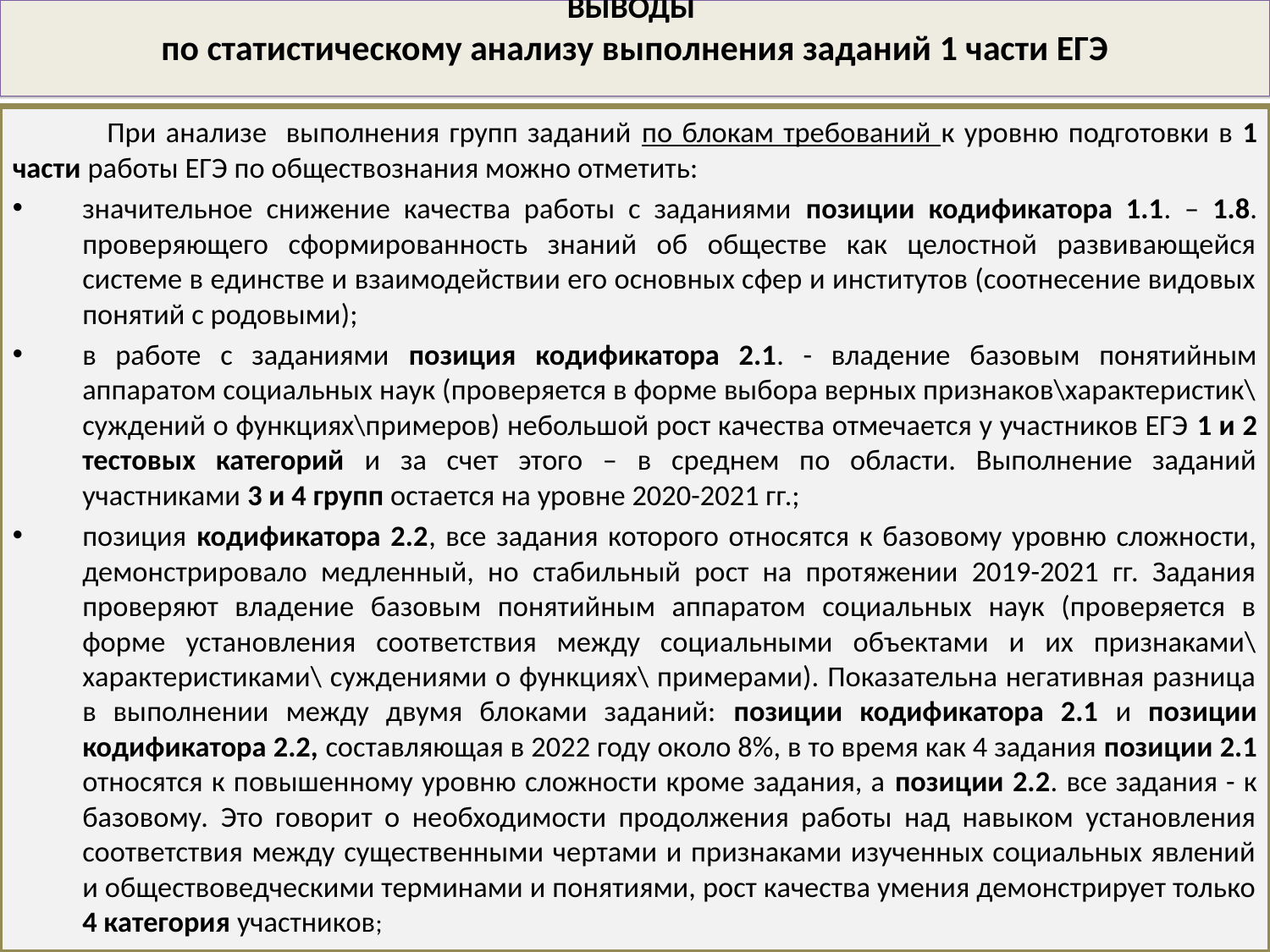

ВЫВОДЫ
по статистическому анализу выполнения заданий 1 части ЕГЭ
 	При анализе  выполнения групп заданий по блокам требований к уровню подготовки в 1 части работы ЕГЭ по обществознания можно отметить:
значительное снижение качества работы с заданиями позиции кодификатора 1.1. – 1.8. проверяющего сформированность знаний об обществе как целостной развивающейся системе в единстве и взаимодействии его основных сфер и институтов (соотнесение видовых понятий с родовыми);
в работе с заданиями позиция кодификатора 2.1. - владение базовым понятийным аппаратом социальных наук (проверяется в форме выбора верных признаков\характеристик\суждений о функциях\примеров) небольшой рост качества отмечается у участников ЕГЭ 1 и 2 тестовых категорий и за счет этого – в среднем по области. Выполнение заданий участниками 3 и 4 групп остается на уровне 2020-2021 гг.;
позиция кодификатора 2.2, все задания которого относятся к базовому уровню сложности, демонстрировало медленный, но стабильный рост на протяжении 2019-2021 гг. Задания проверяют владение базовым понятийным аппаратом социальных наук (проверяется в форме установления соответствия между социальными объектами и их признаками\характеристиками\ суждениями о функциях\ примерами). Показательна негативная разница в выполнении между двумя блоками заданий: позиции кодификатора 2.1 и позиции кодификатора 2.2, составляющая в 2022 году около 8%, в то время как 4 задания позиции 2.1 относятся к повышенному уровню сложности кроме задания, а позиции 2.2. все задания - к базовому. Это говорит о необходимости продолжения работы над навыком установления соответствия между существенными чертами и признаками изученных социальных явлений и обществоведческими терминами и понятиями, рост качества умения демонстрирует только 4 категория участников;